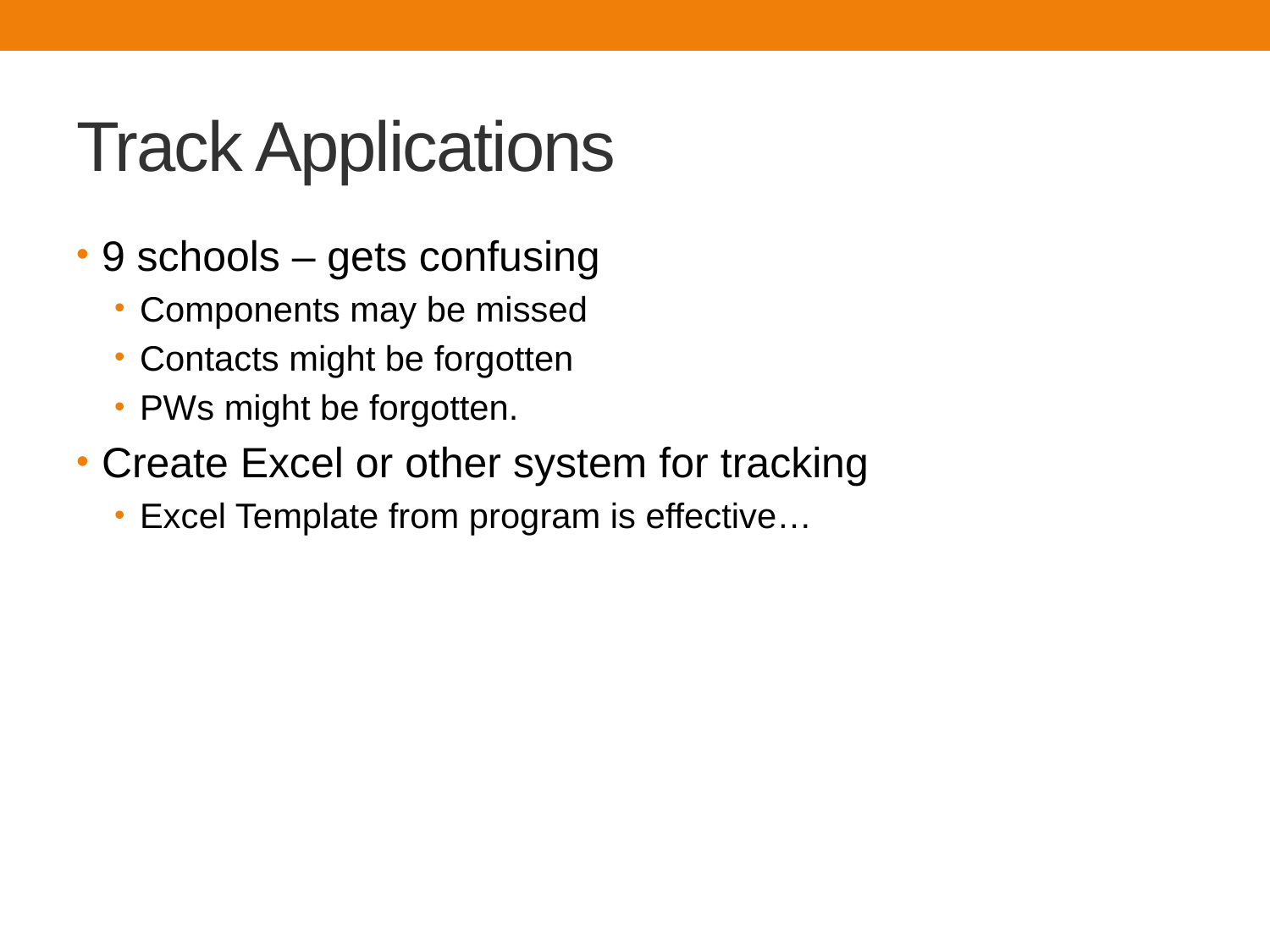

# Track Applications
9 schools – gets confusing
Components may be missed
Contacts might be forgotten
PWs might be forgotten.
Create Excel or other system for tracking
Excel Template from program is effective…